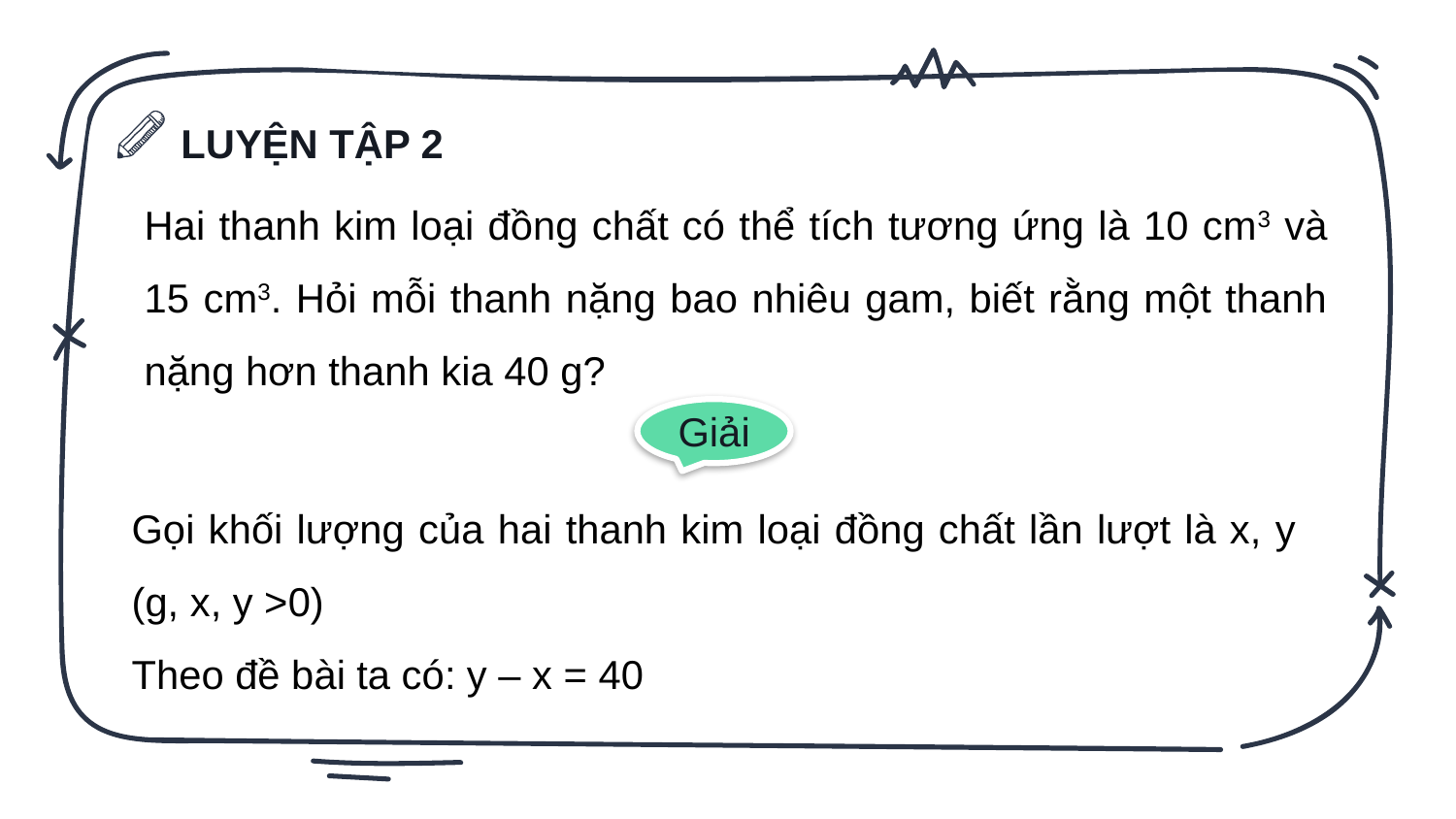

LUYỆN TẬP 2
Hai thanh kim loại đồng chất có thể tích tương ứng là 10 cm3 và 15 cm3. Hỏi mỗi thanh nặng bao nhiêu gam, biết rằng một thanh nặng hơn thanh kia 40 g?
Giải
Gọi khối lượng của hai thanh kim loại đồng chất lần lượt là x, y (g, x, y >0)
Theo đề bài ta có: y – x = 40